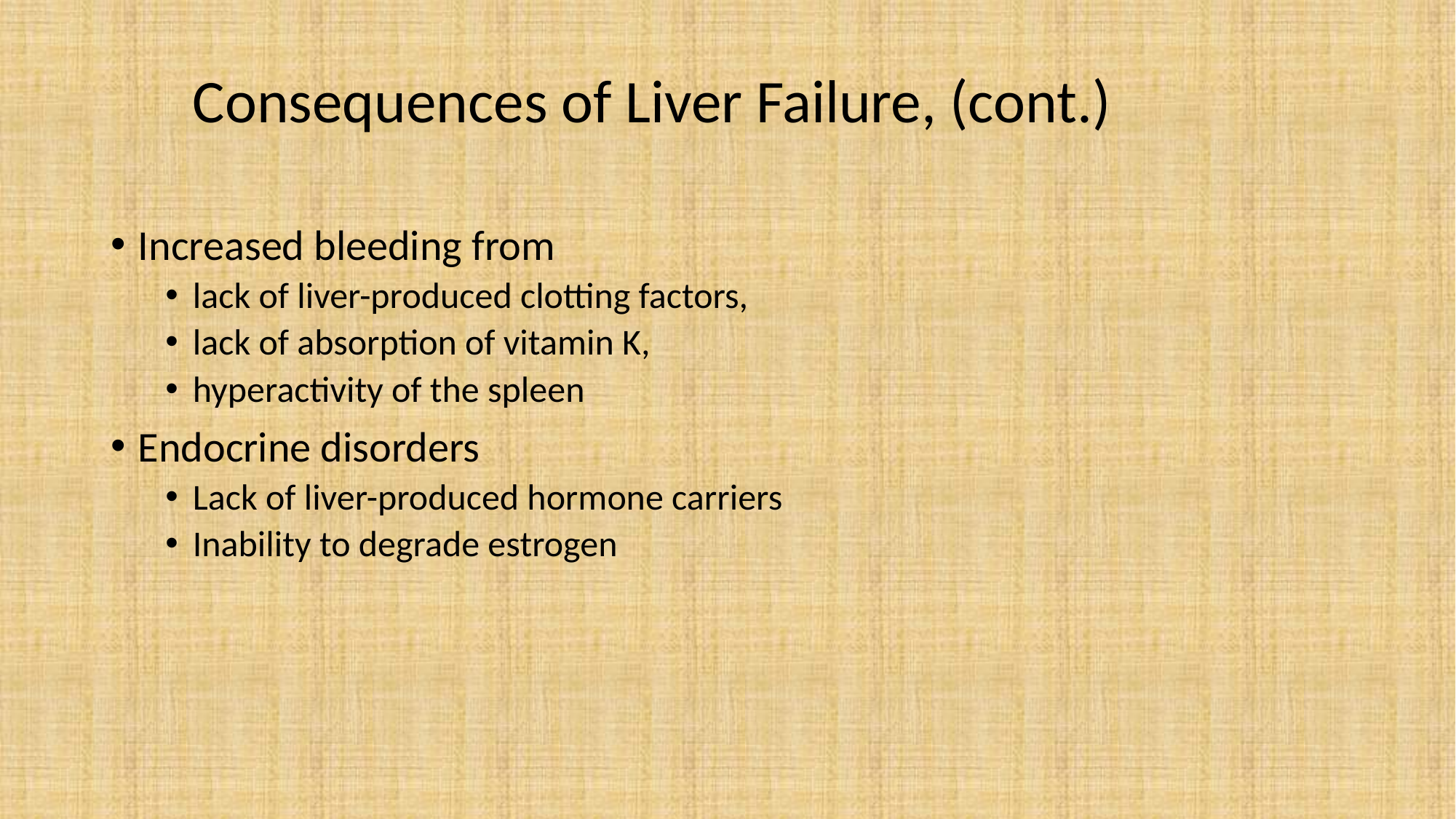

# Consequences of Liver Failure, (cont.)
Increased bleeding from
lack of liver-produced clotting factors,
lack of absorption of vitamin K,
hyperactivity of the spleen
Endocrine disorders
Lack of liver-produced hormone carriers
Inability to degrade estrogen